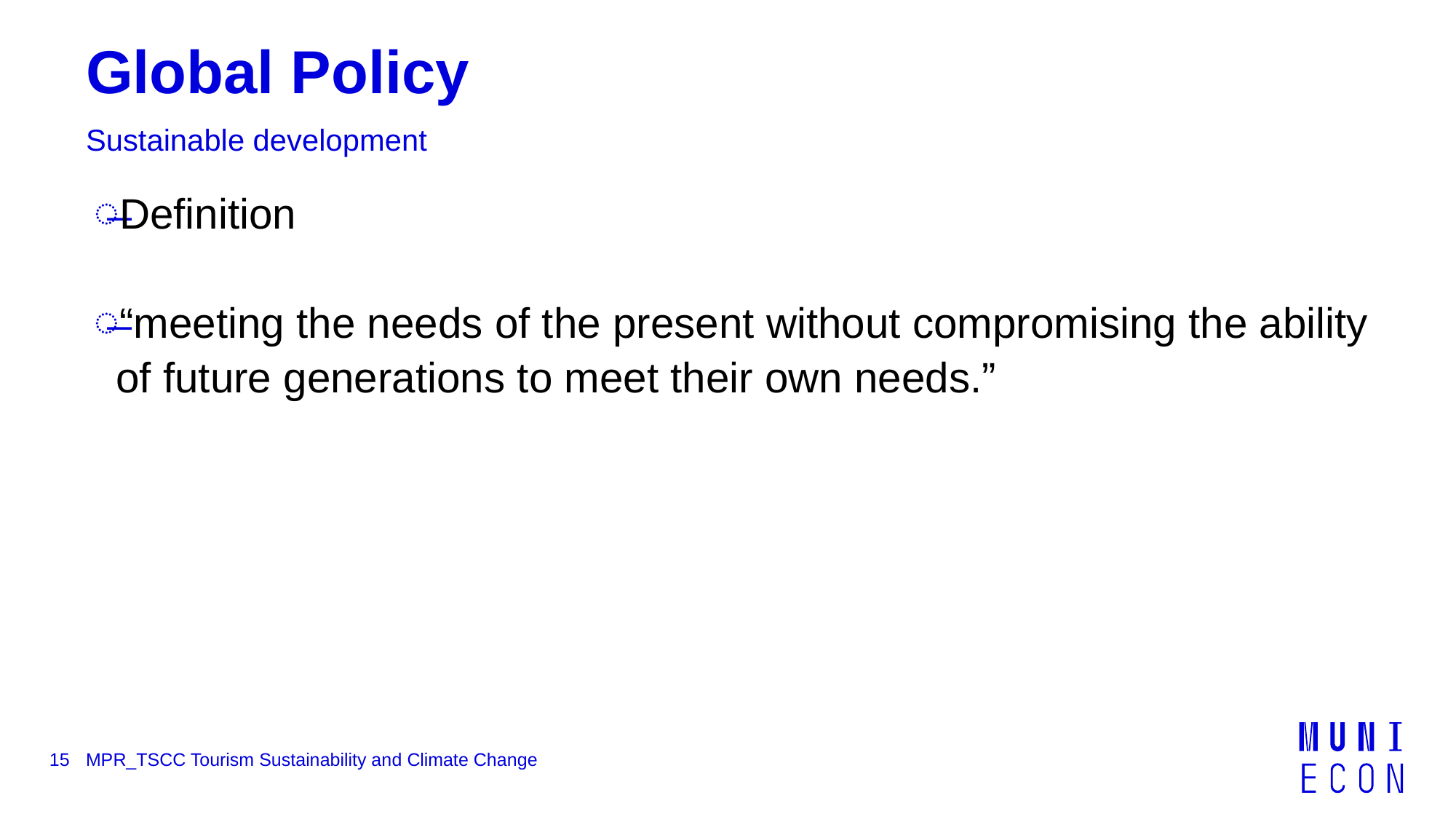

# Global Policy
Sustainable development
Definition

“meeting the needs of the present without compromising the ability of future generations to meet their own needs.”
15
MPR_TSCC Tourism Sustainability and Climate Change